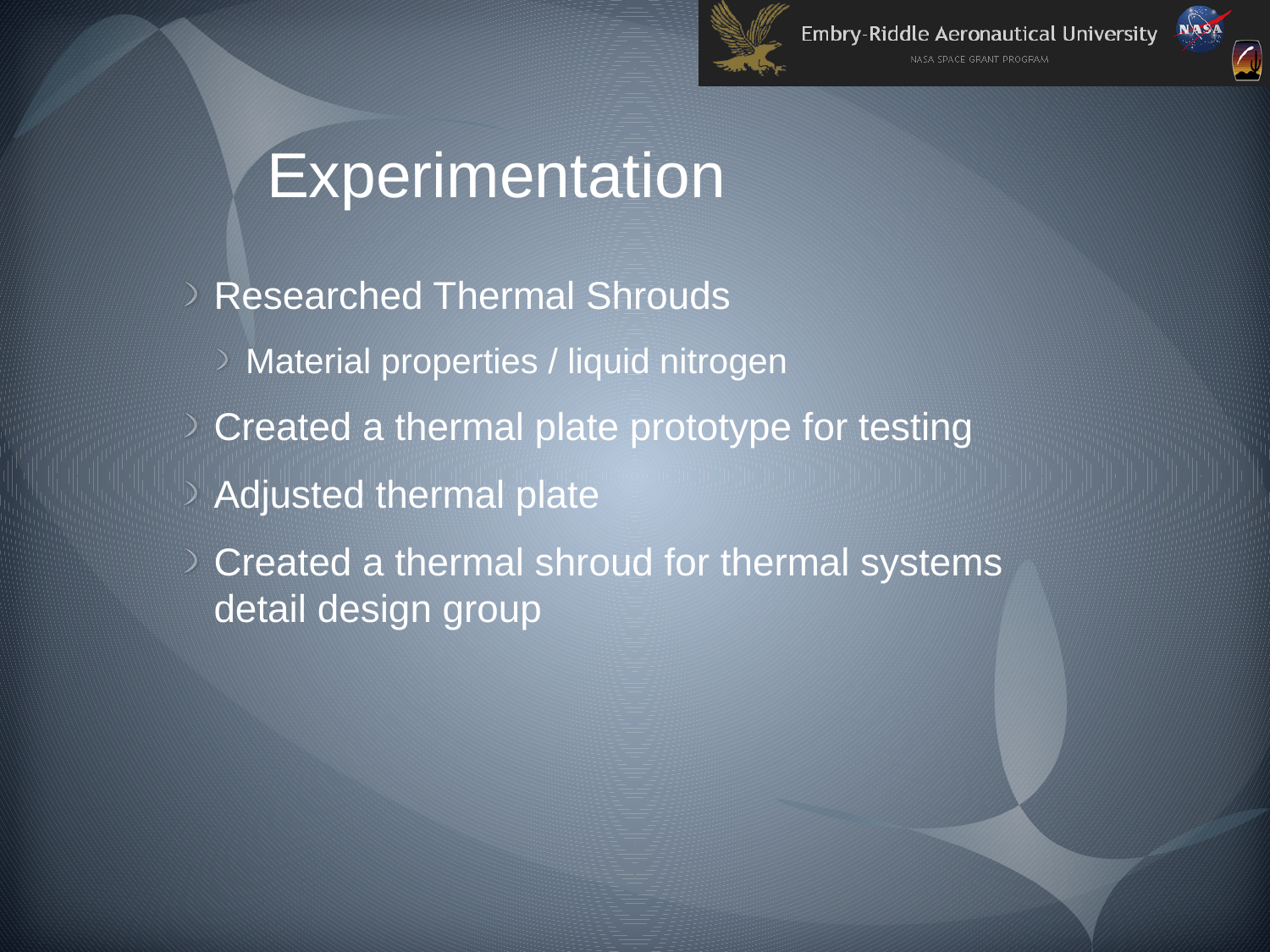

# Experimentation
Researched Thermal Shrouds
Material properties / liquid nitrogen
Created a thermal plate prototype for testing
Adjusted thermal plate
Created a thermal shroud for thermal systems detail design group